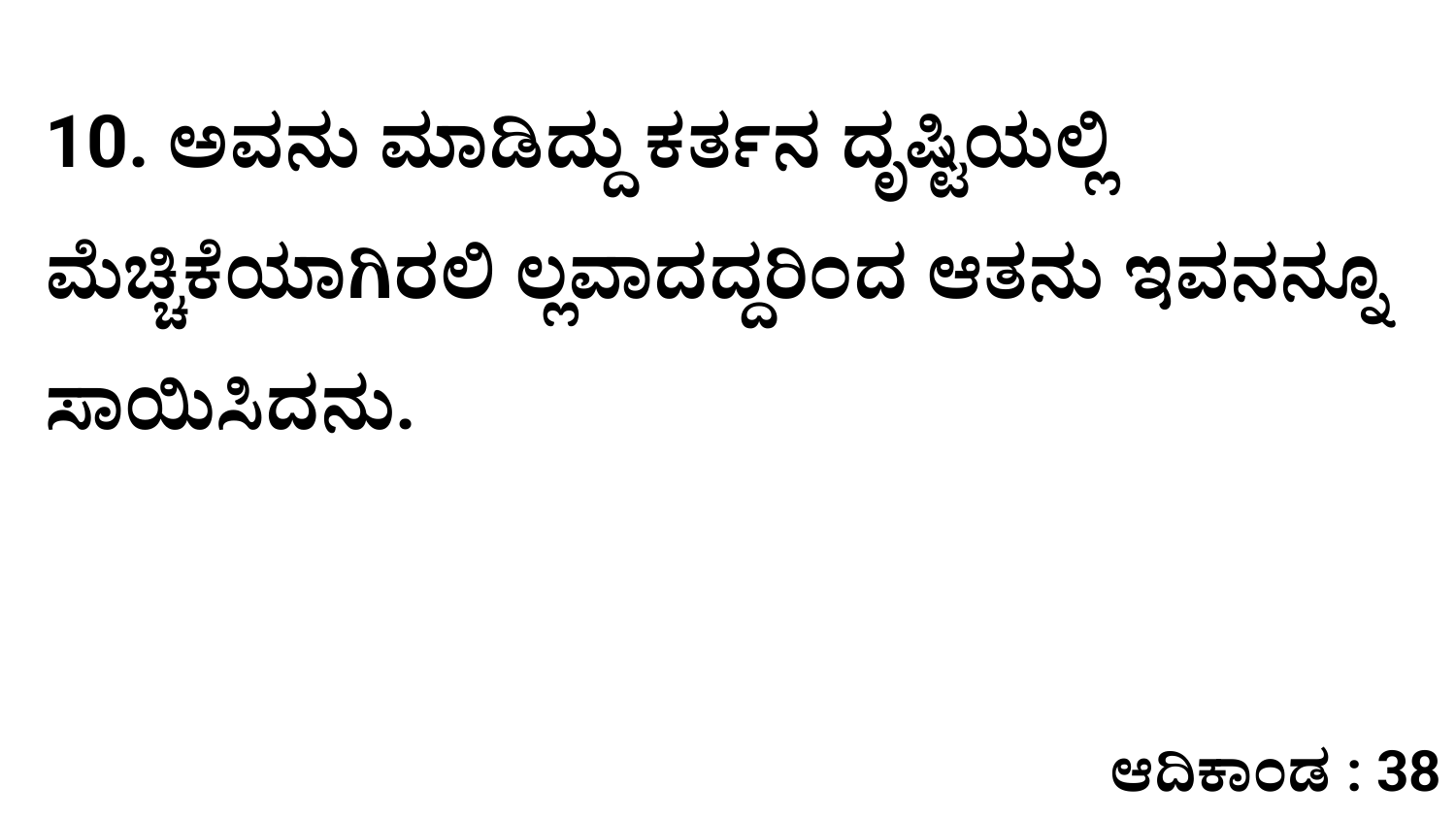

10. ಅವನು ಮಾಡಿದ್ದು ಕರ್ತನ ದೃಷ್ಟಿಯಲ್ಲಿ ಮೆಚ್ಚಿಕೆಯಾಗಿರಲಿ ಲ್ಲವಾದದ್ದರಿಂದ ಆತನು ಇವನನ್ನೂ ಸಾಯಿಸಿದನು.
ಆದಿಕಾಂಡ : 38